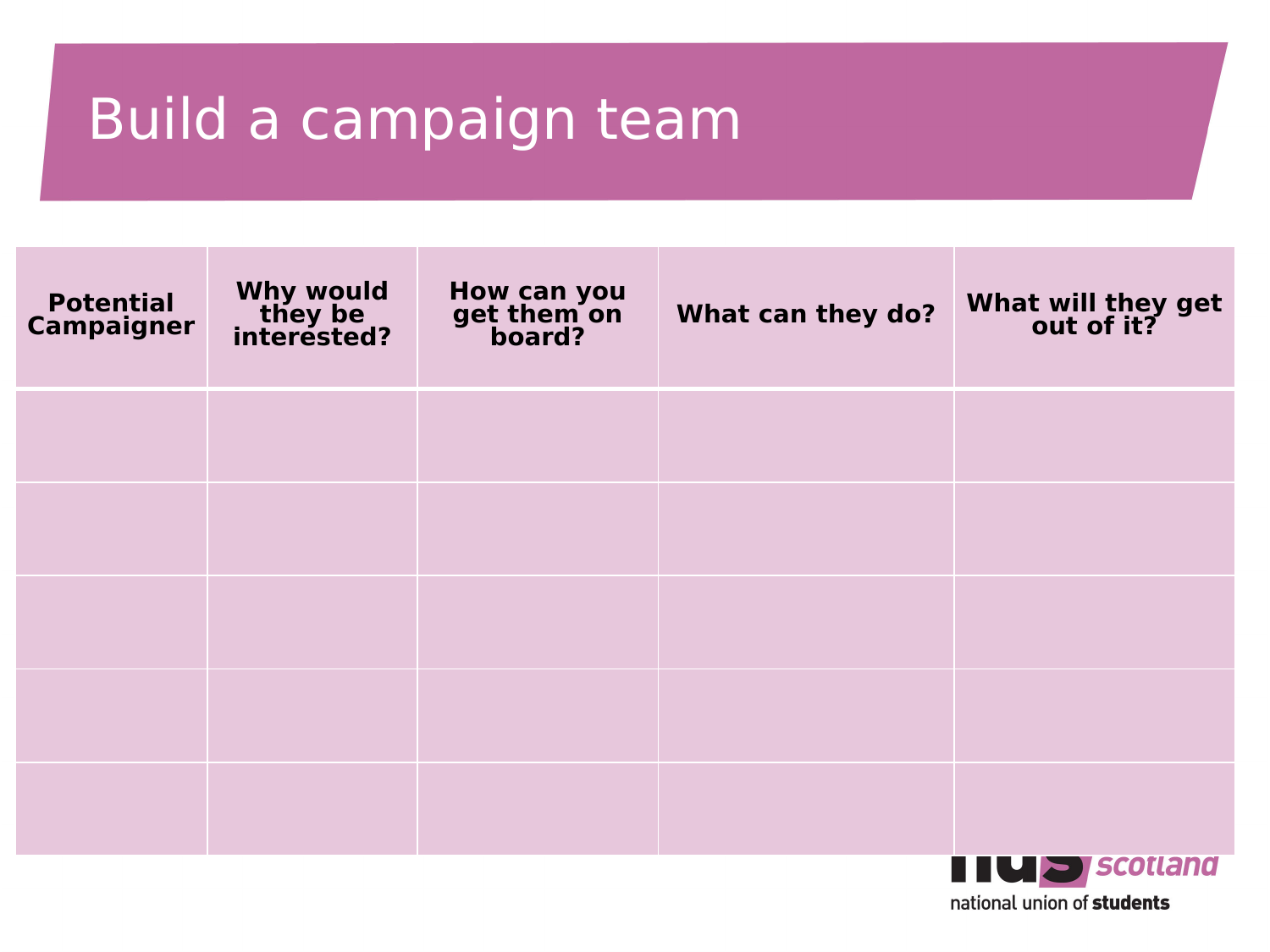

# Build a campaign team
| Potential Campaigner | Why would they be interested? | How can you get them on board? | What can they do? | What will they get out of it? |
| --- | --- | --- | --- | --- |
|  |  |  |  |  |
|  |  |  |  |  |
|  |  |  |  |  |
|  |  |  |  |  |
|  |  |  |  |  |